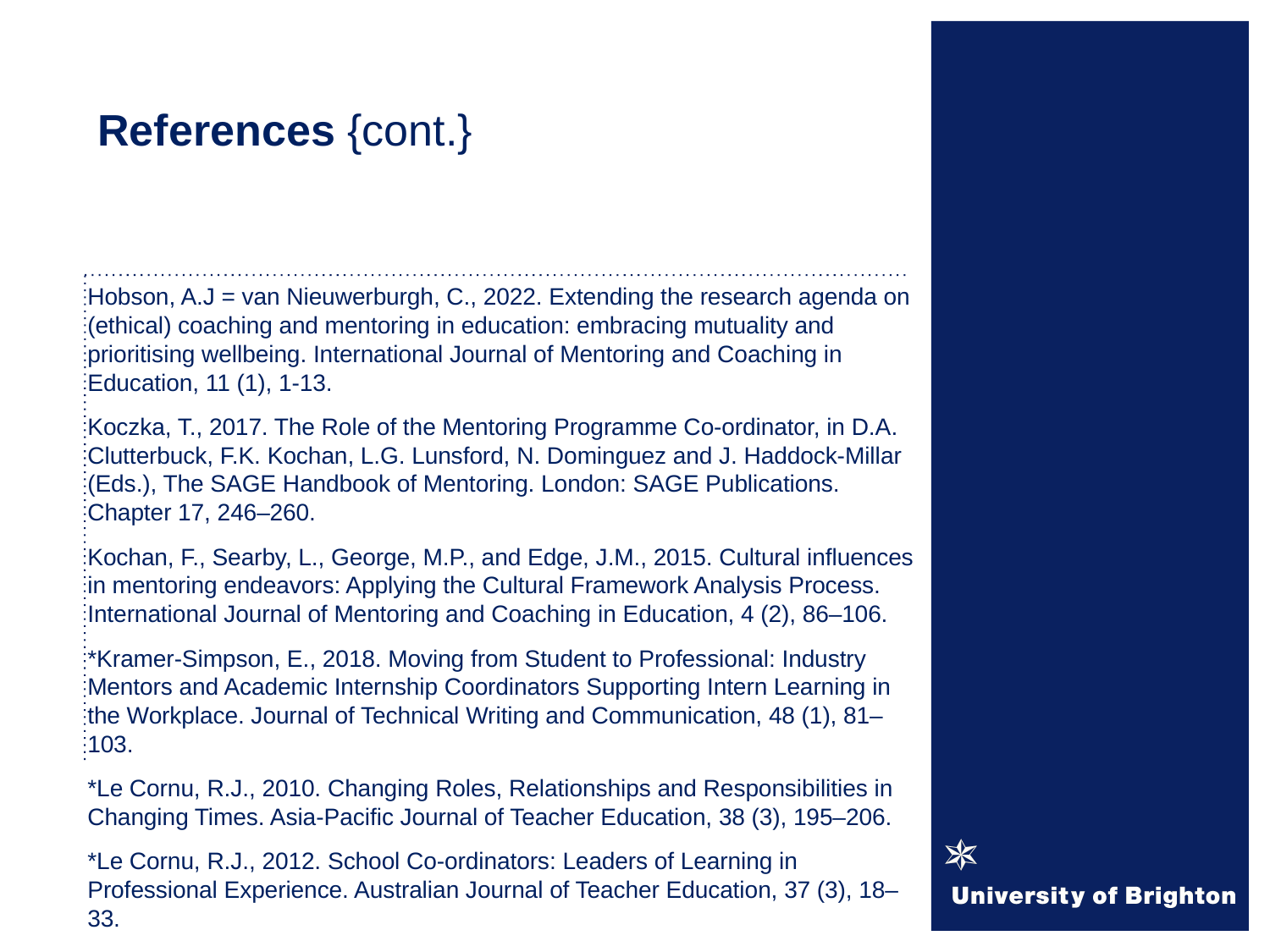

# References {cont.}
Hobson, A.J = van Nieuwerburgh, C., 2022. Extending the research agenda on (ethical) coaching and mentoring in education: embracing mutuality and prioritising wellbeing. International Journal of Mentoring and Coaching in Education, 11 (1), 1-13.
Koczka, T., 2017. The Role of the Mentoring Programme Co-ordinator, in D.A. Clutterbuck, F.K. Kochan, L.G. Lunsford, N. Dominguez and J. Haddock-Millar (Eds.), The SAGE Handbook of Mentoring. London: SAGE Publications. Chapter 17, 246–260.
Kochan, F., Searby, L., George, M.P., and Edge, J.M., 2015. Cultural influences in mentoring endeavors: Applying the Cultural Framework Analysis Process. International Journal of Mentoring and Coaching in Education, 4 (2), 86–106.
*Kramer-Simpson, E., 2018. Moving from Student to Professional: Industry Mentors and Academic Internship Coordinators Supporting Intern Learning in the Workplace. Journal of Technical Writing and Communication, 48 (1), 81–103.
*Le Cornu, R.J., 2010. Changing Roles, Relationships and Responsibilities in Changing Times. Asia-Pacific Journal of Teacher Education, 38 (3), 195–206.
*Le Cornu, R.J., 2012. School Co-ordinators: Leaders of Learning in Professional Experience. Australian Journal of Teacher Education, 37 (3), 18–33.